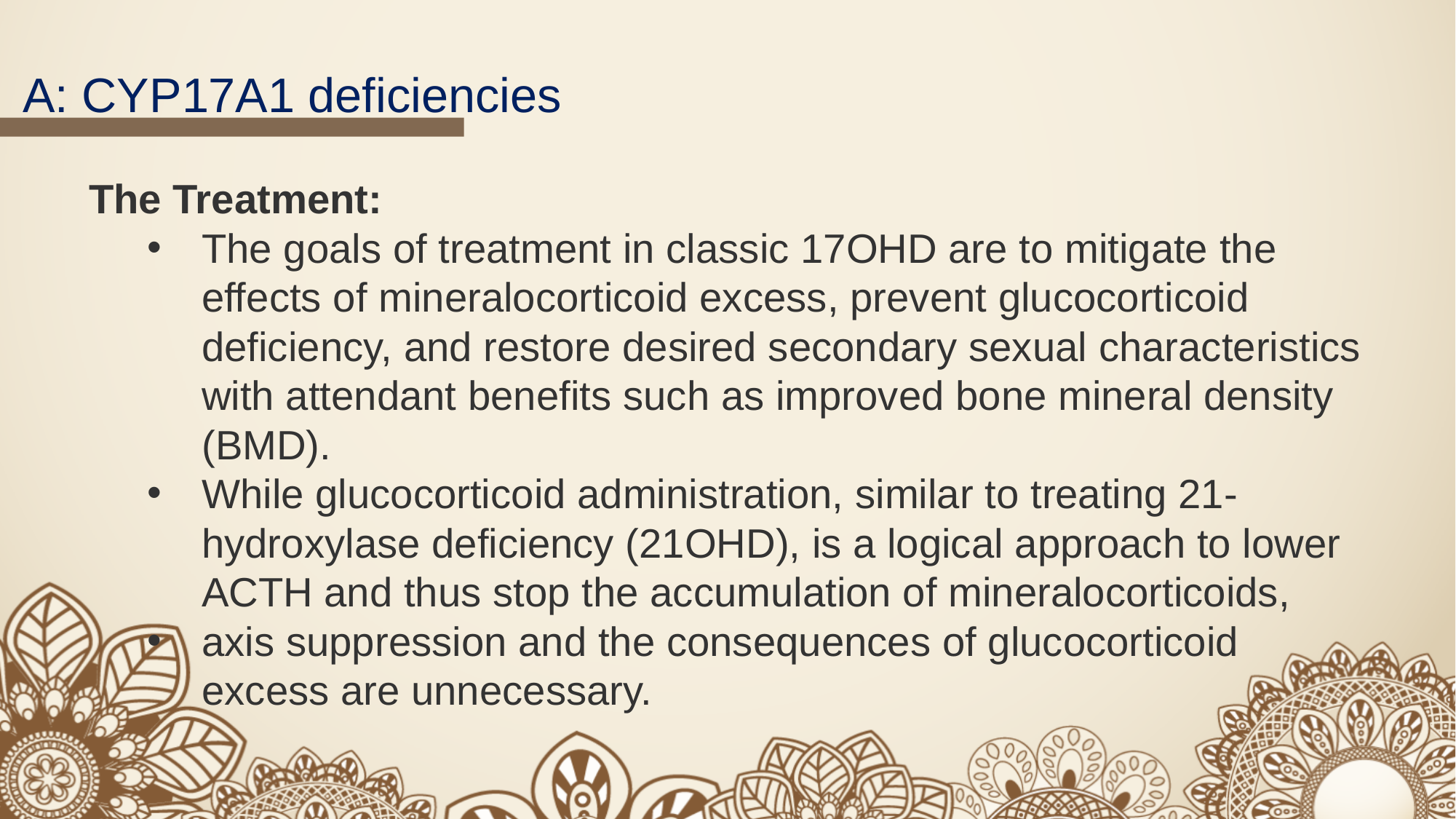

A: CYP17A1 deficiencies

The Treatment:
The goals of treatment in classic 17OHD are to mitigate the effects of mineralocorticoid excess, prevent glucocorticoid deficiency, and restore desired secondary sexual characteristics with attendant benefits such as improved bone mineral density (BMD).
While glucocorticoid administration, similar to treating 21-hydroxylase deficiency (21OHD), is a logical approach to lower ACTH and thus stop the accumulation of mineralocorticoids,
axis suppression and the consequences of glucocorticoid excess are unnecessary.
8